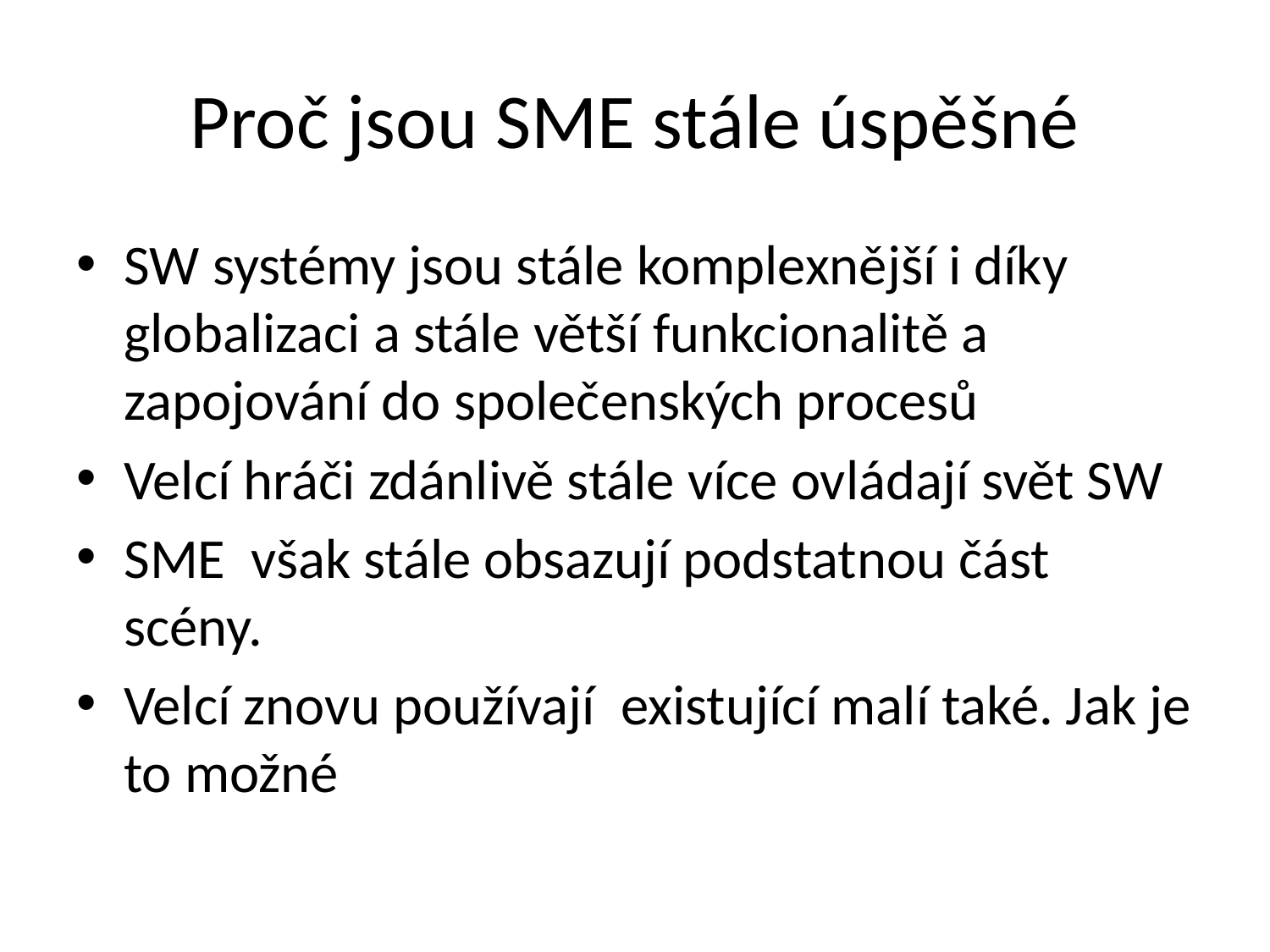

# Proč jsou SME stále úspěšné
SW systémy jsou stále komplexnější i díky globalizaci a stále větší funkcionalitě a zapojování do společenských procesů
Velcí hráči zdánlivě stále více ovládají svět SW
SME  však stále obsazují podstatnou část scény.
Velcí znovu používají  existující malí také. Jak je to možné